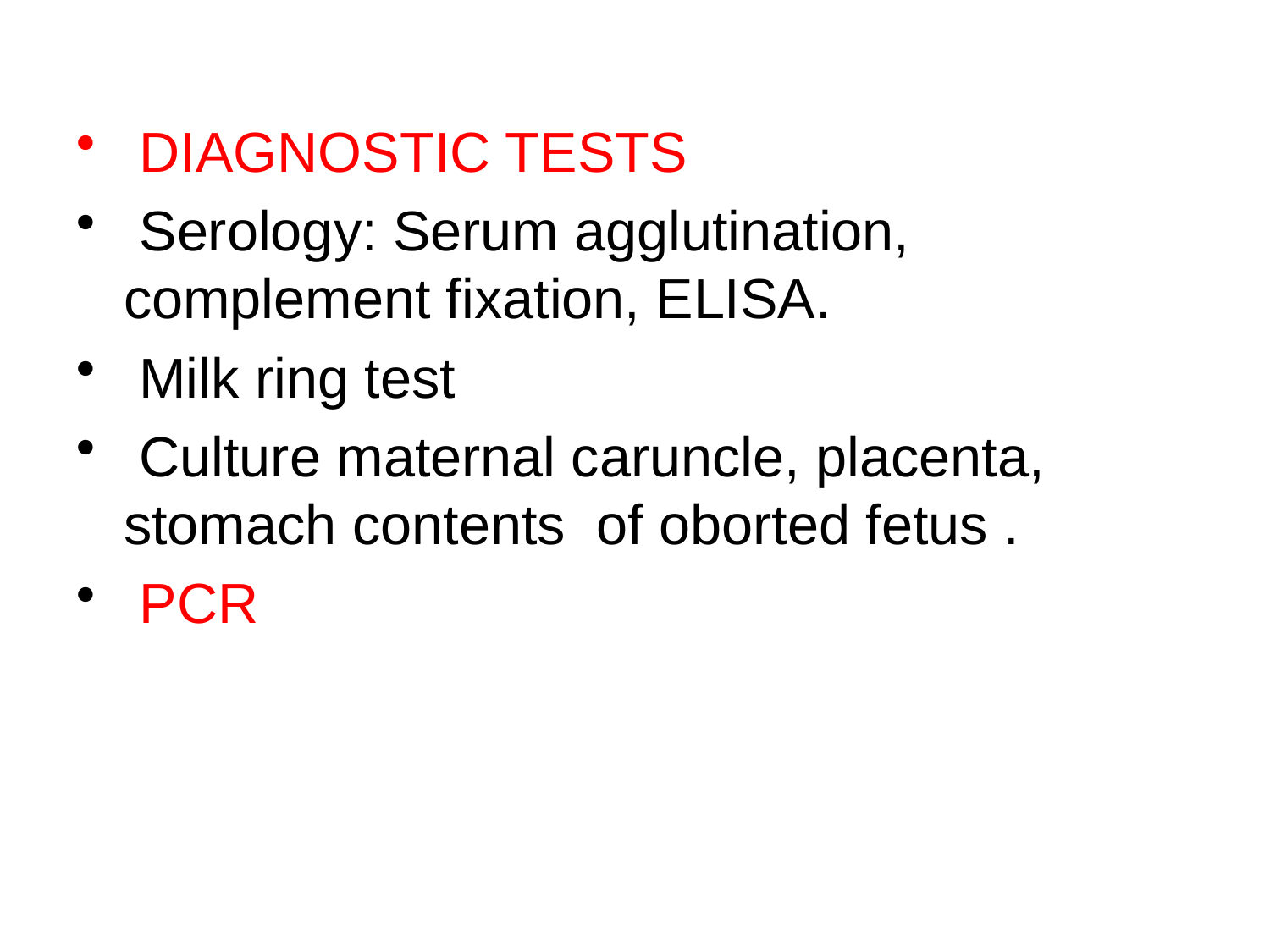

DIAGNOSTIC TESTS
 Serology: Serum agglutination,  complement fixation, ELISA.
 Milk ring test
 Culture maternal caruncle, placenta, stomach contents  of oborted fetus .
 PCR